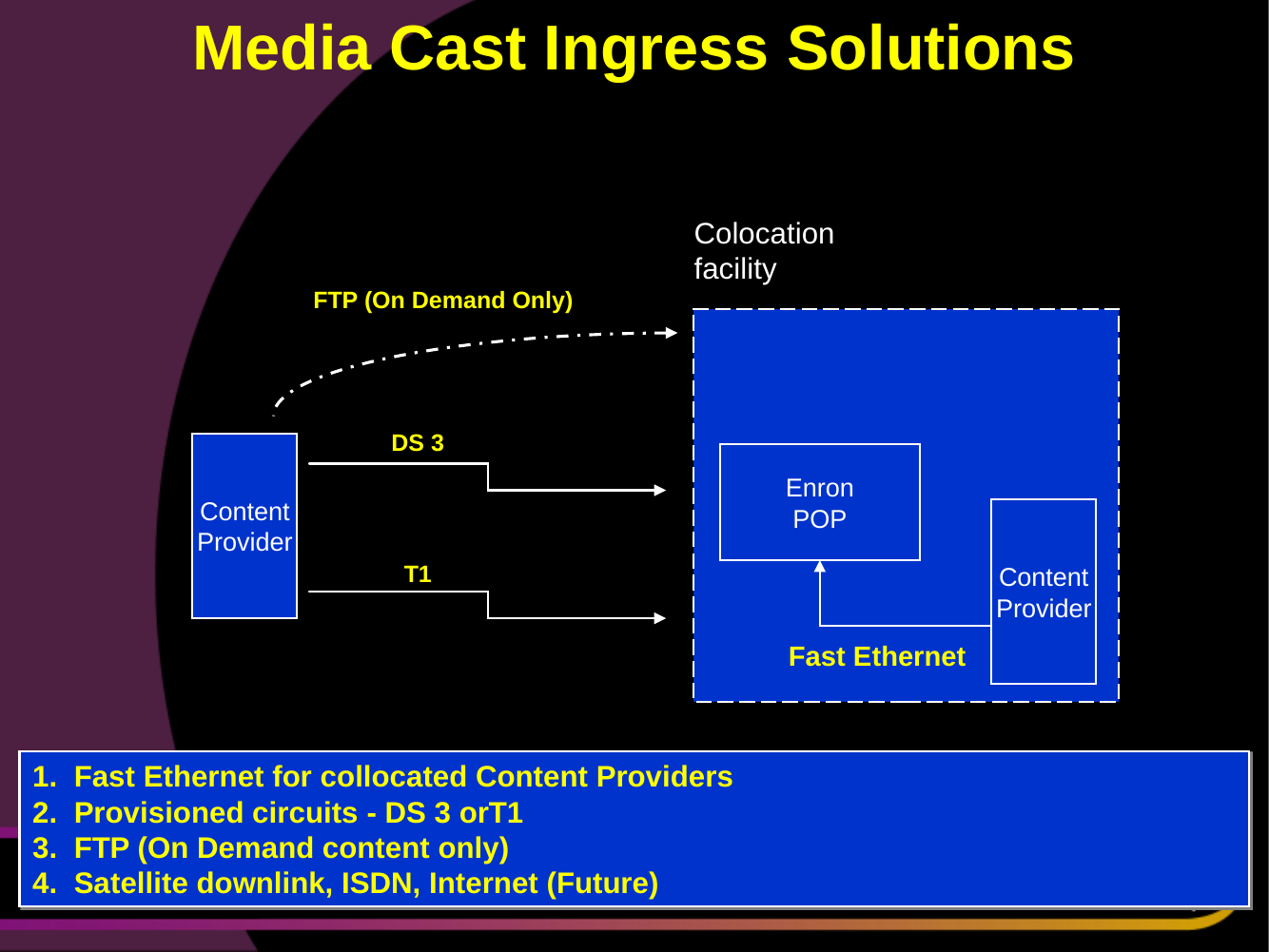

# Media Cast Ingress Solutions
Colocation
facility
FTP (On Demand Only)

DS 3
Content
Provider
Enron
POP
Content
Provider

T1

Fast Ethernet
1.  Fast Ethernet for collocated Content Providers
2.  Provisioned circuits - DS 3 orT1
3.  FTP (On Demand content only)
4.  Satellite downlink, ISDN, Internet (Future)